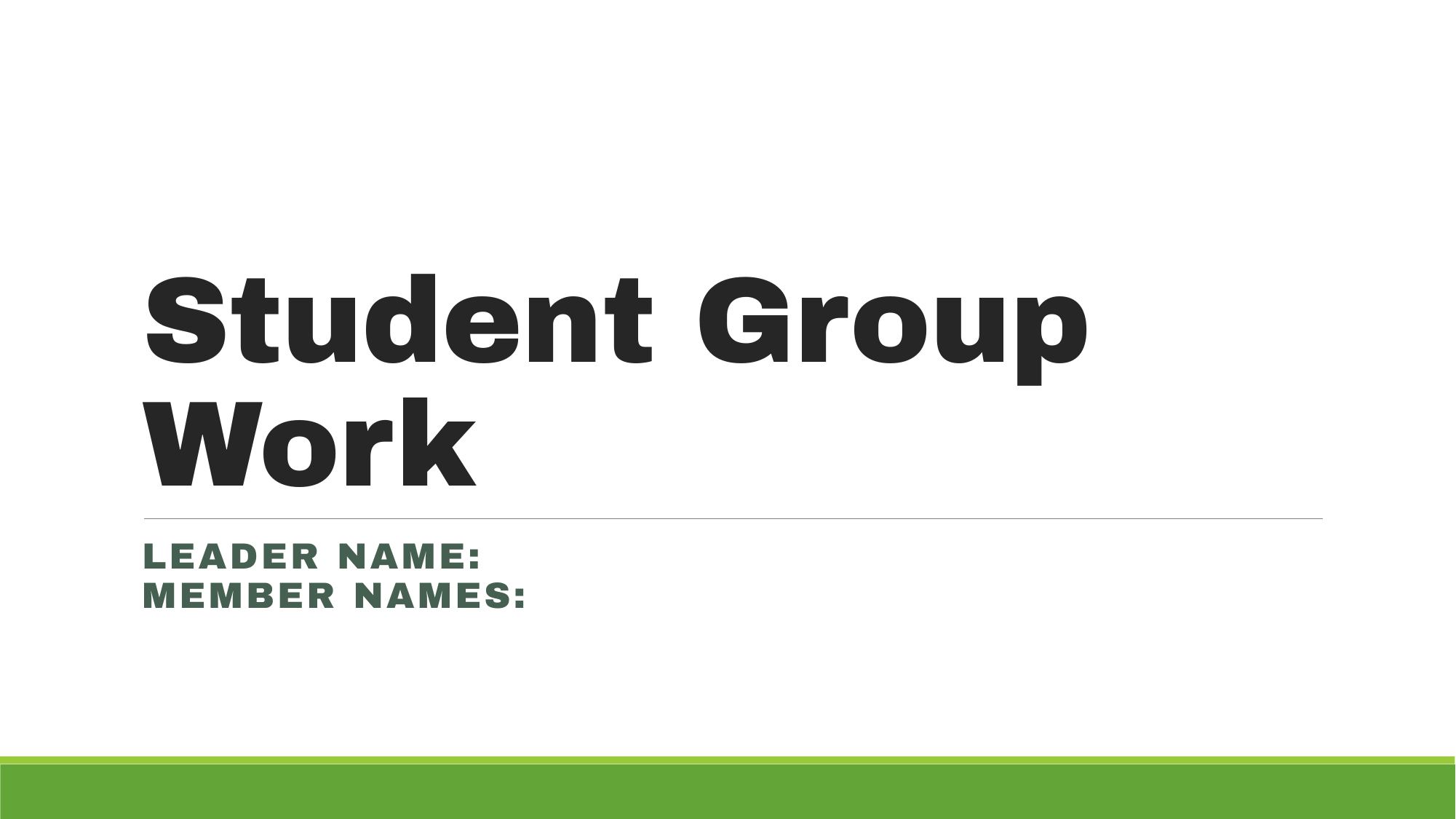

# Student Group Work
LEADER NAME:
MEMBER NAMES: